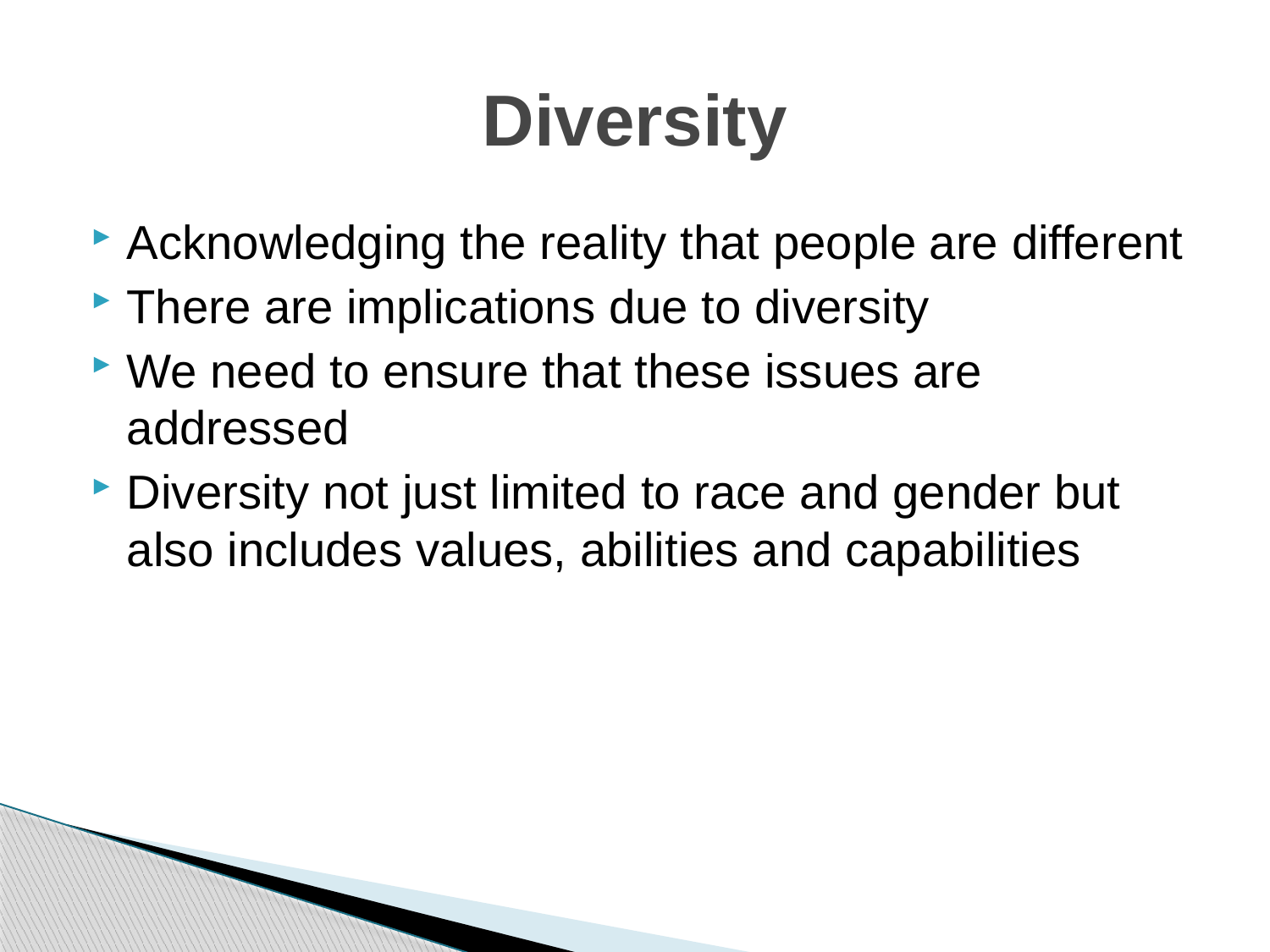

# Diversity
Acknowledging the reality that people are different
There are implications due to diversity
We need to ensure that these issues are addressed
Diversity not just limited to race and gender but also includes values, abilities and capabilities